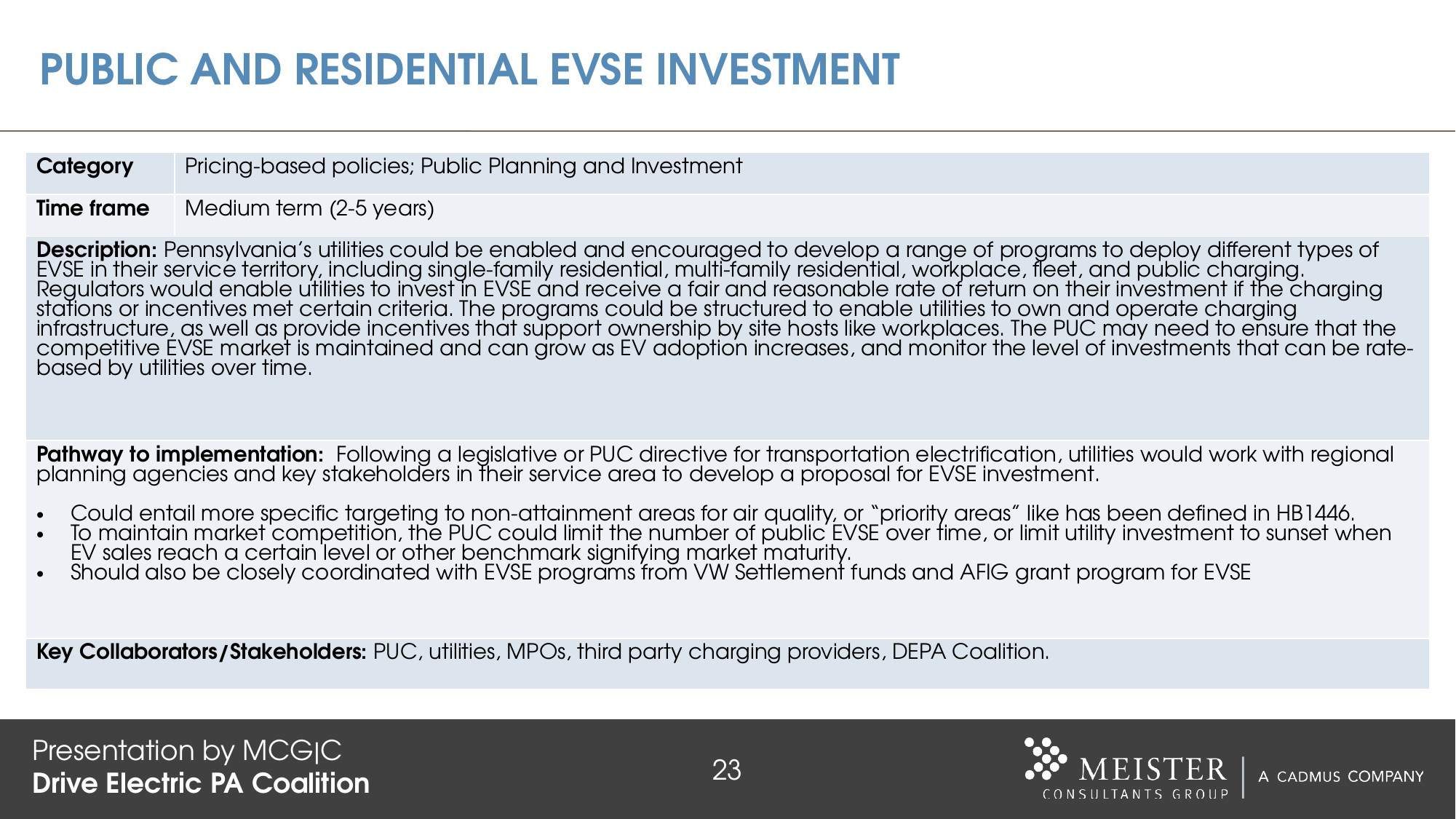

# PUBLIC AND RESIDENTIAL EVSE INVESTMENT
| Category | Pricing-based policies; Public Planning and Investment |
| --- | --- |
| Time frame | Medium term (2-5 years) |
| Description: Pennsylvania’s utilities could be enabled and encouraged to develop a range of programs to deploy different types of EVSE in their service territory, including single-family residential, multi-family residential, workplace, fleet, and public charging. Regulators would enable utilities to invest in EVSE and receive a fair and reasonable rate of return on their investment if the charging stations or incentives met certain criteria. The programs could be structured to enable utilities to own and operate charging infrastructure, as well as provide incentives that support ownership by site hosts like workplaces. The PUC may need to ensure that the competitive EVSE market is maintained and can grow as EV adoption increases, and monitor the level of investments that can be rate-based by utilities over time. |  |
| Pathway to implementation: Following a legislative or PUC directive for transportation electrification, utilities would work with regional planning agencies and key stakeholders in their service area to develop a proposal for EVSE investment. Could entail more specific targeting to non-attainment areas for air quality, or “priority areas” like has been defined in HB1446. To maintain market competition, the PUC could limit the number of public EVSE over time, or limit utility investment to sunset when EV sales reach a certain level or other benchmark signifying market maturity. Should also be closely coordinated with EVSE programs from VW Settlement funds and AFIG grant program for EVSE |  |
| Key Collaborators/Stakeholders: PUC, utilities, MPOs, third party charging providers, DEPA Coalition. |  |